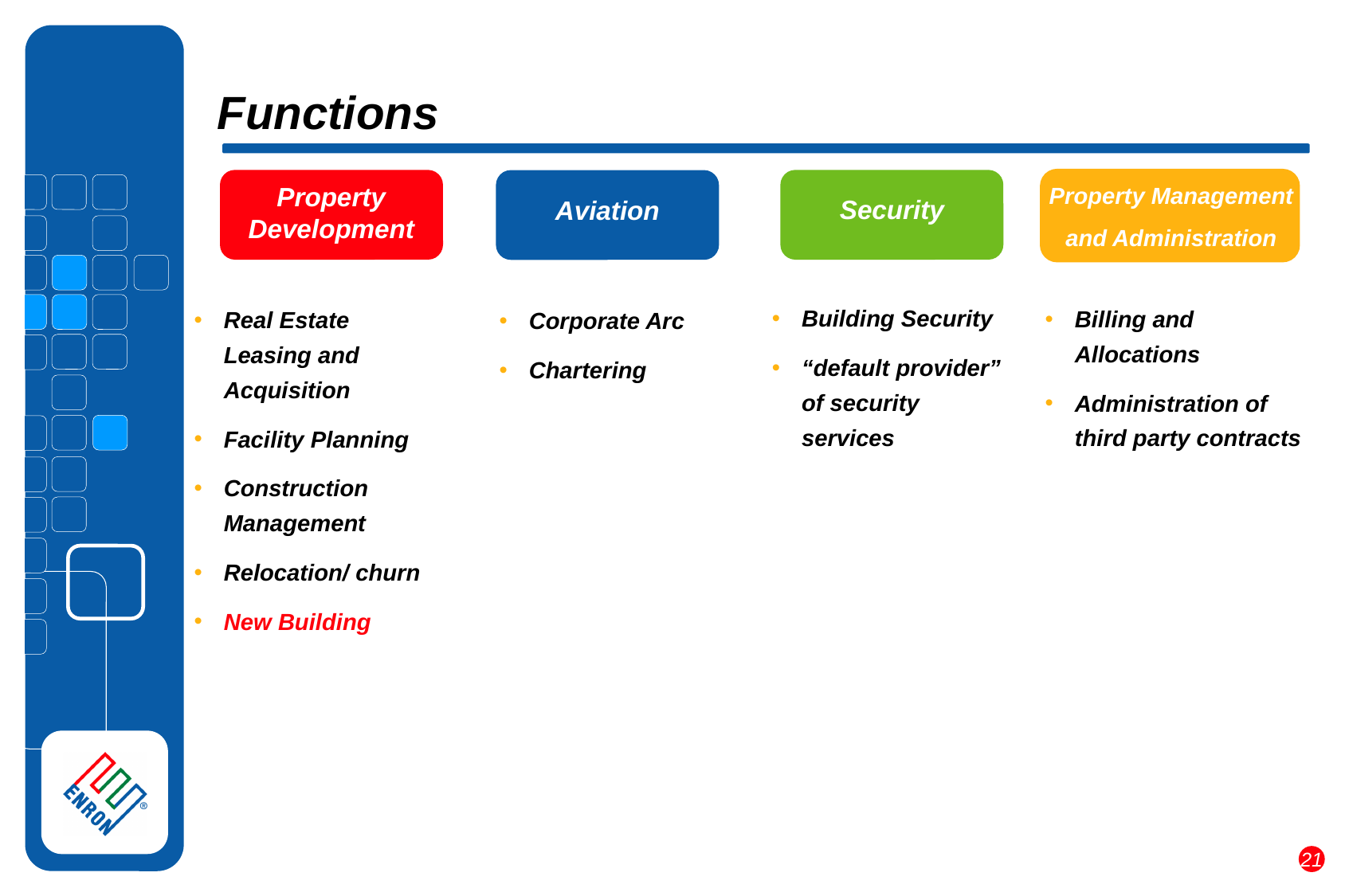

Functions
Property
Development
Security

Aviation

Property Management
and Administration
Building Security
“default provider” of security services
Billing and Allocations
Administration of third party contracts
Real Estate Leasing and Acquisition
Facility Planning
Construction Management
Relocation/ churn
New Building
Corporate Arc
Chartering